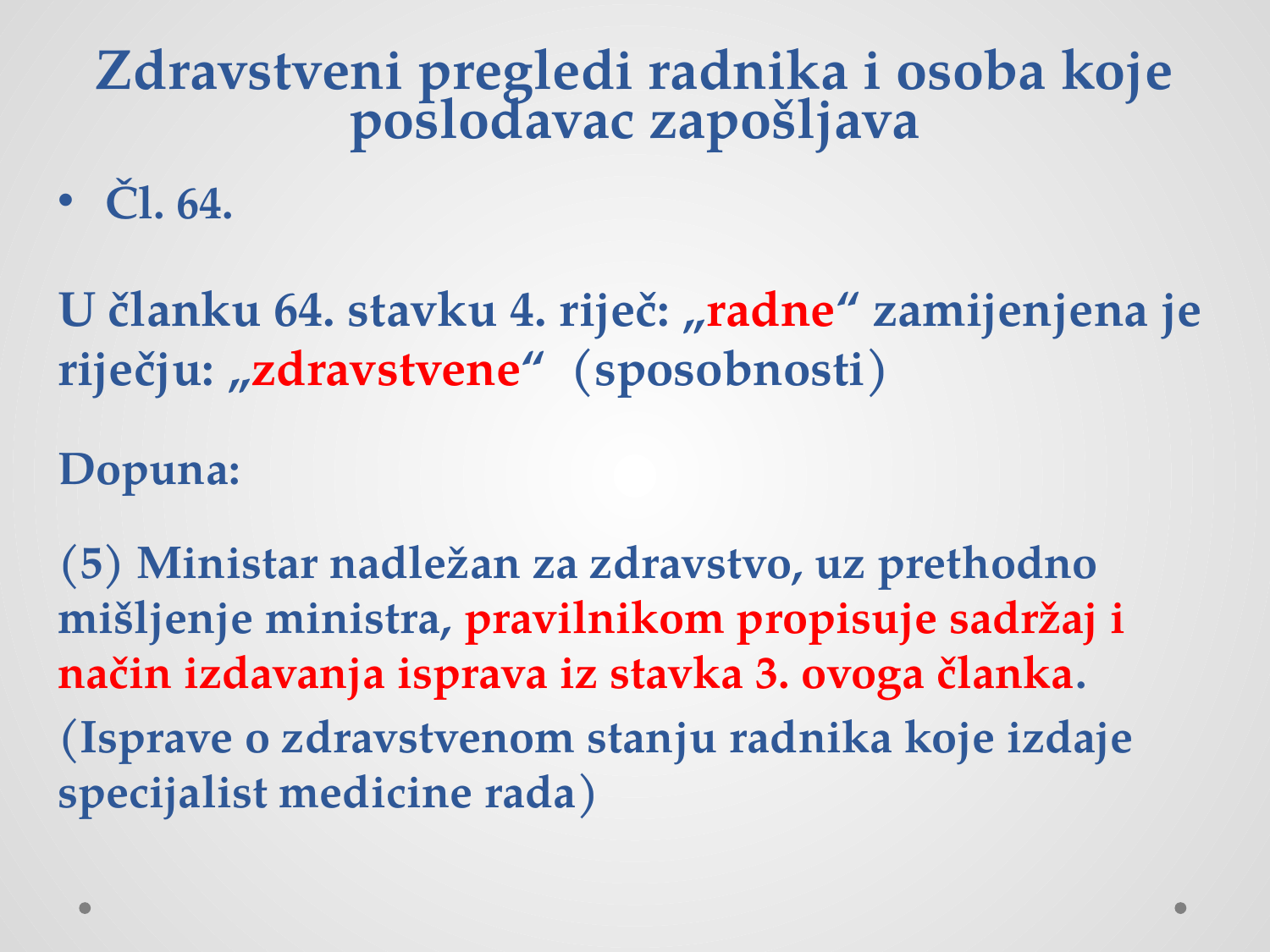

# Zdravstveni pregledi radnika i osoba koje poslodavac zapošljava
Čl. 64.

U članku 64. stavku 4. riječ: „radne“ zamijenjena je riječju: „zdravstvene“  (sposobnosti)

Dopuna:

(5) Ministar nadležan za zdravstvo, uz prethodno mišljenje ministra, pravilnikom propisuje sadržaj i način izdavanja isprava iz stavka 3. ovoga članka.
(Isprave o zdravstvenom stanju radnika koje izdaje specijalist medicine rada)